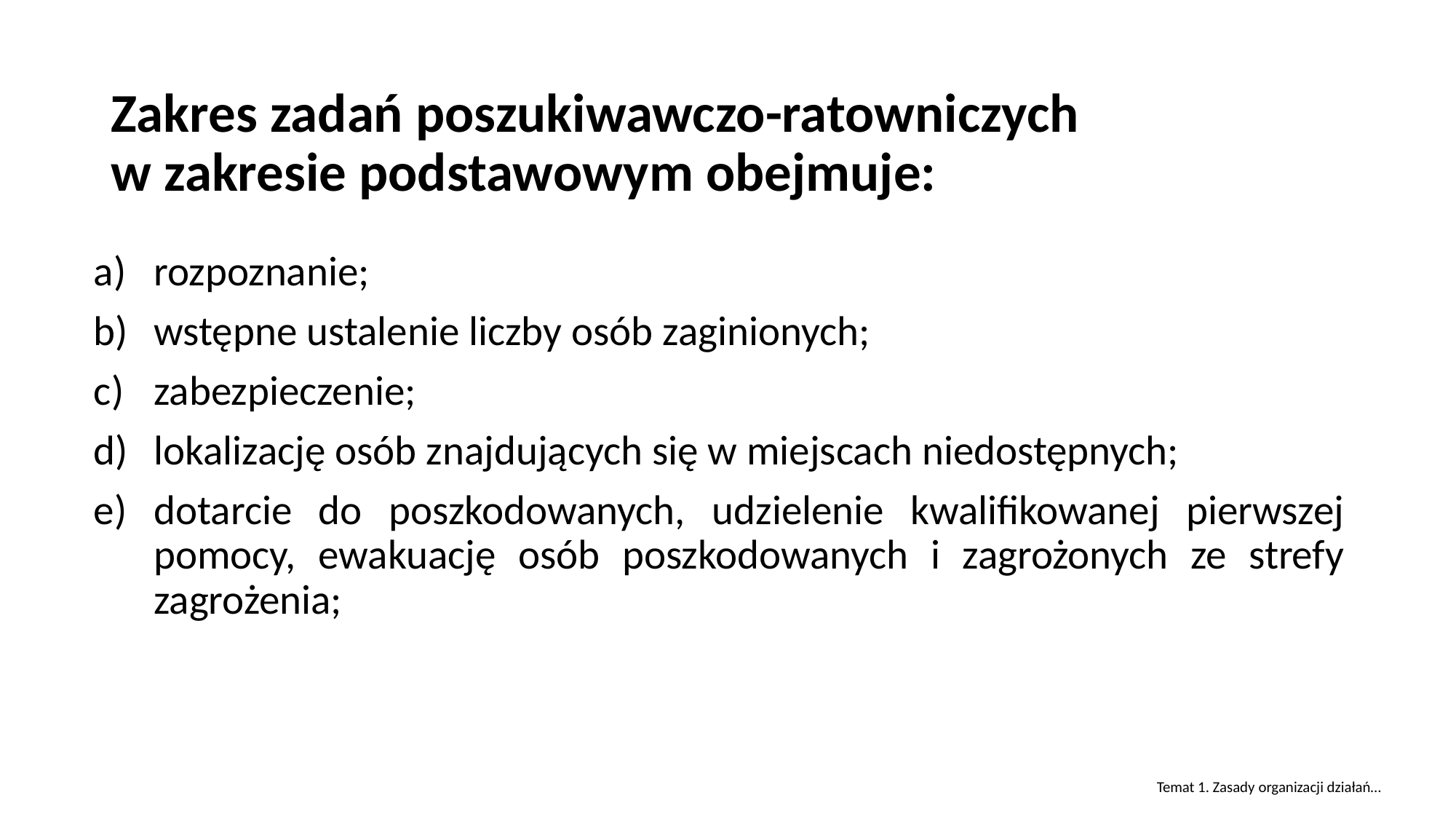

# Zakres zadań poszukiwawczo-ratowniczych w zakresie podstawowym obejmuje:
rozpoznanie;
wstępne ustalenie liczby osób zaginionych;
zabezpieczenie;
lokalizację osób znajdujących się w miejscach niedostępnych;
dotarcie do poszkodowanych, udzielenie kwalifikowanej pierwszej pomocy, ewakuację osób poszkodowanych i zagrożonych ze strefy zagrożenia;
Temat 1. Zasady organizacji działań…